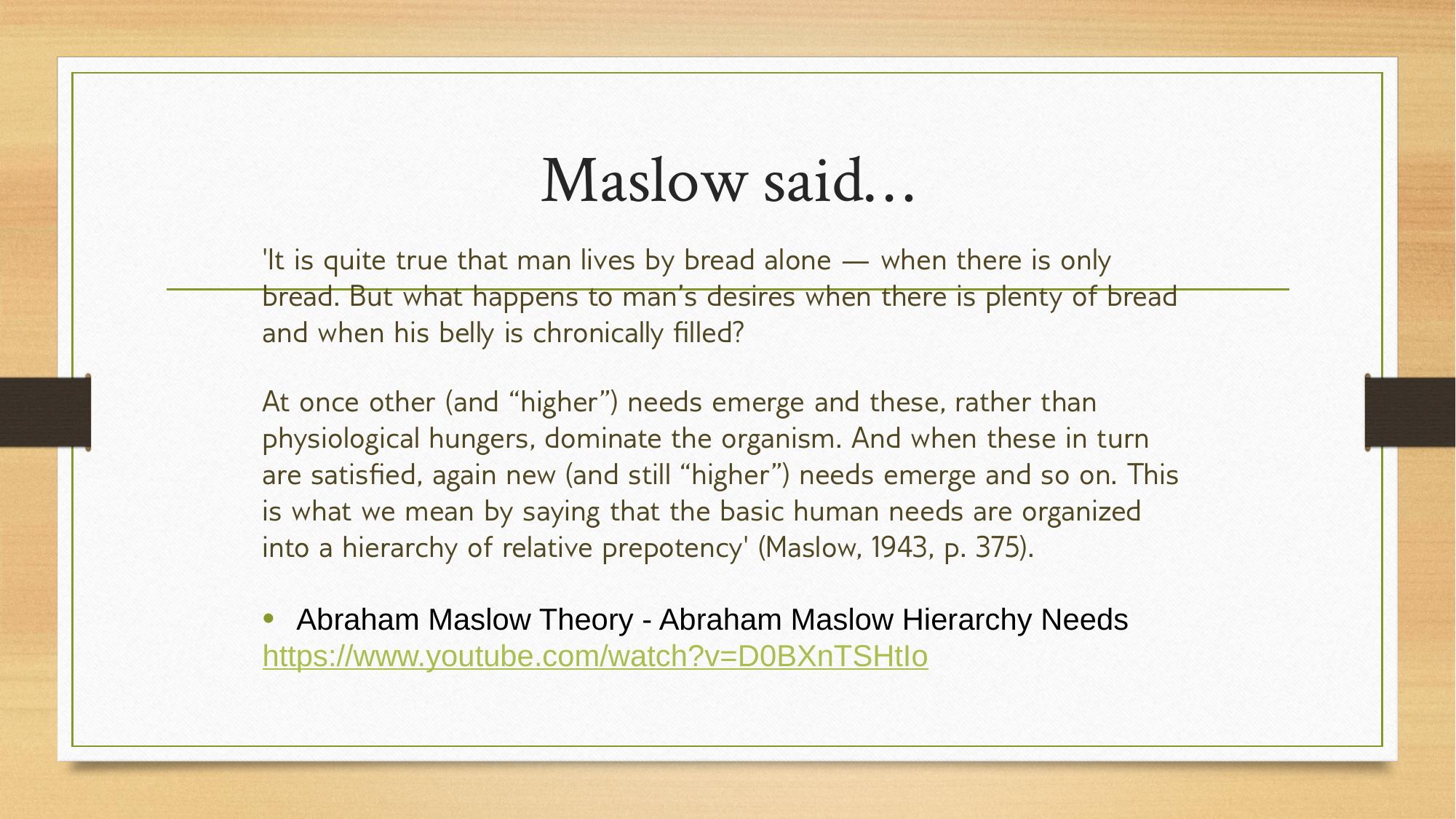

# Maslow said…
'It is quite true that man lives by bread alone — when there is only bread. But what happens to man’s desires when there is plenty of bread and when his belly is chronically filled?

At once other (and “higher”) needs emerge and these, rather than physiological hungers, dominate the organism. And when these in turn are satisfied, again new (and still “higher”) needs emerge and so on. This is what we mean by saying that the basic human needs are organized into a hierarchy of relative prepotency' (Maslow, 1943, p. 375).

Abraham Maslow Theory - Abraham Maslow Hierarchy Needs
https://www.youtube.com/watch?v=D0BXnTSHtIo